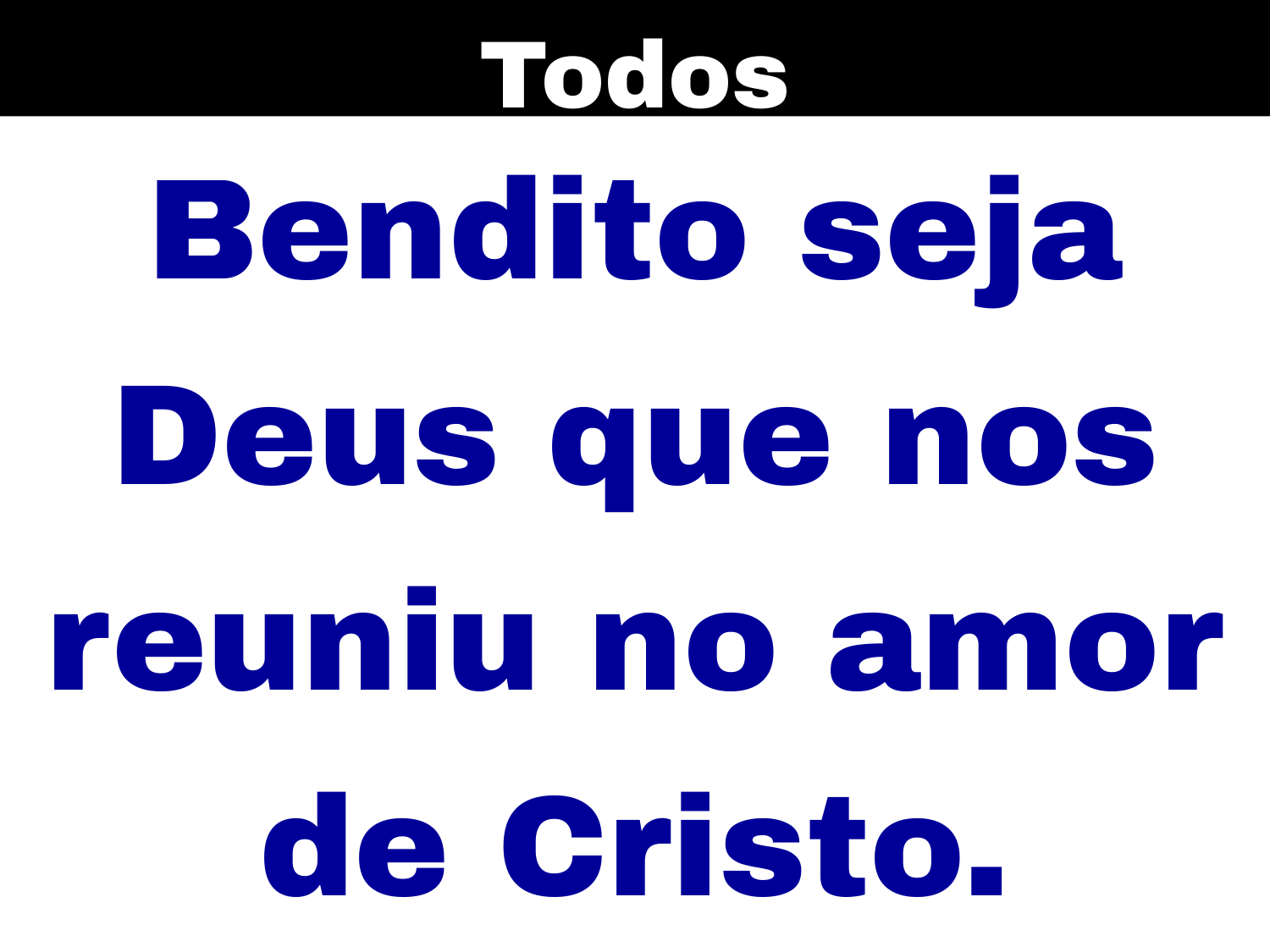

Todos
Bendito seja Deus que nos reuniu no amor de Cristo.